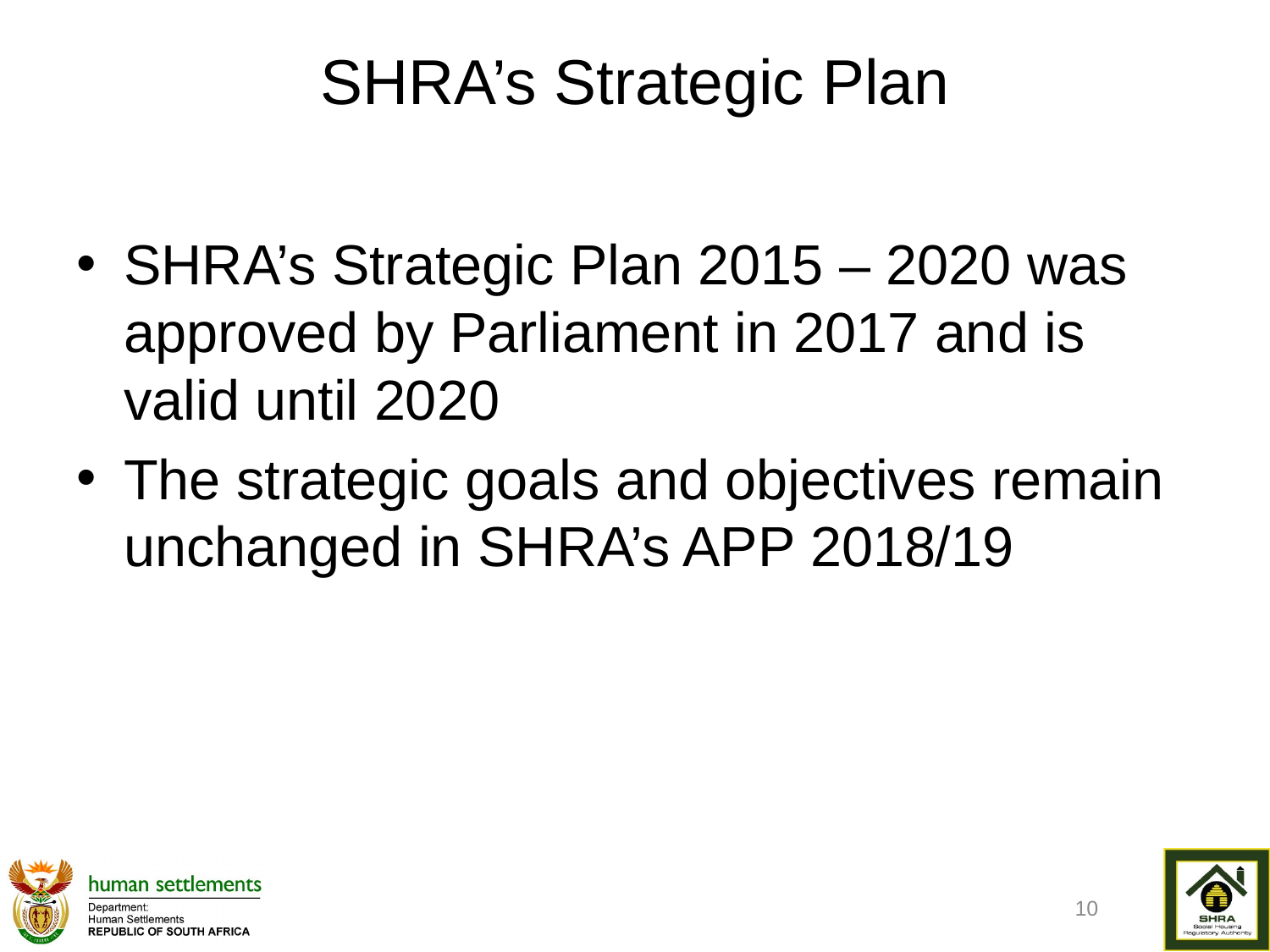

# SHRA’s Strategic Plan
SHRA’s Strategic Plan 2015 – 2020 was approved by Parliament in 2017 and is valid until 2020
The strategic goals and objectives remain unchanged in SHRA’s APP 2018/19
10